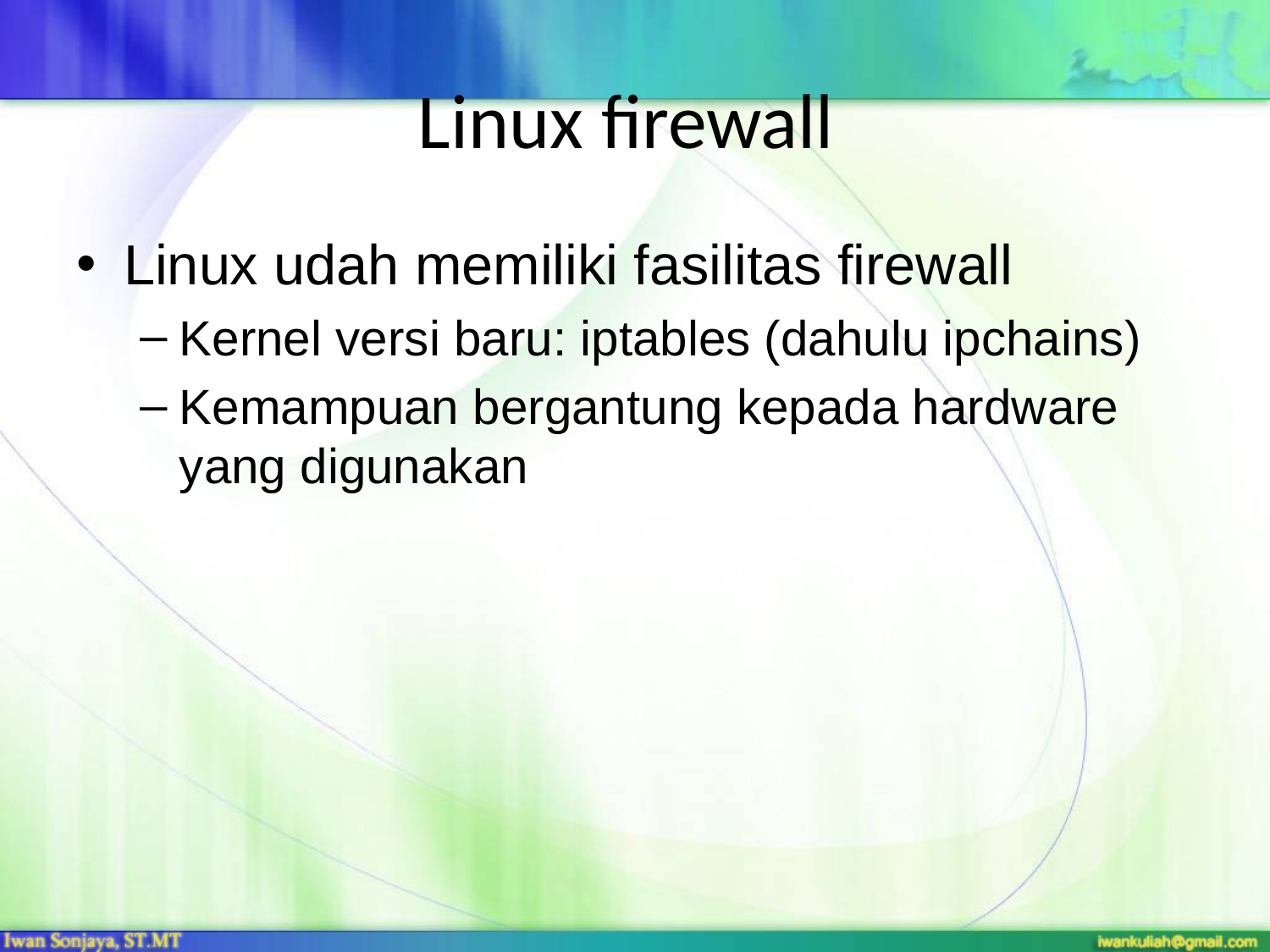

# Linux firewall
Linux udah memiliki fasilitas firewall
Kernel versi baru: iptables (dahulu ipchains)
Kemampuan bergantung kepada hardware yang digunakan